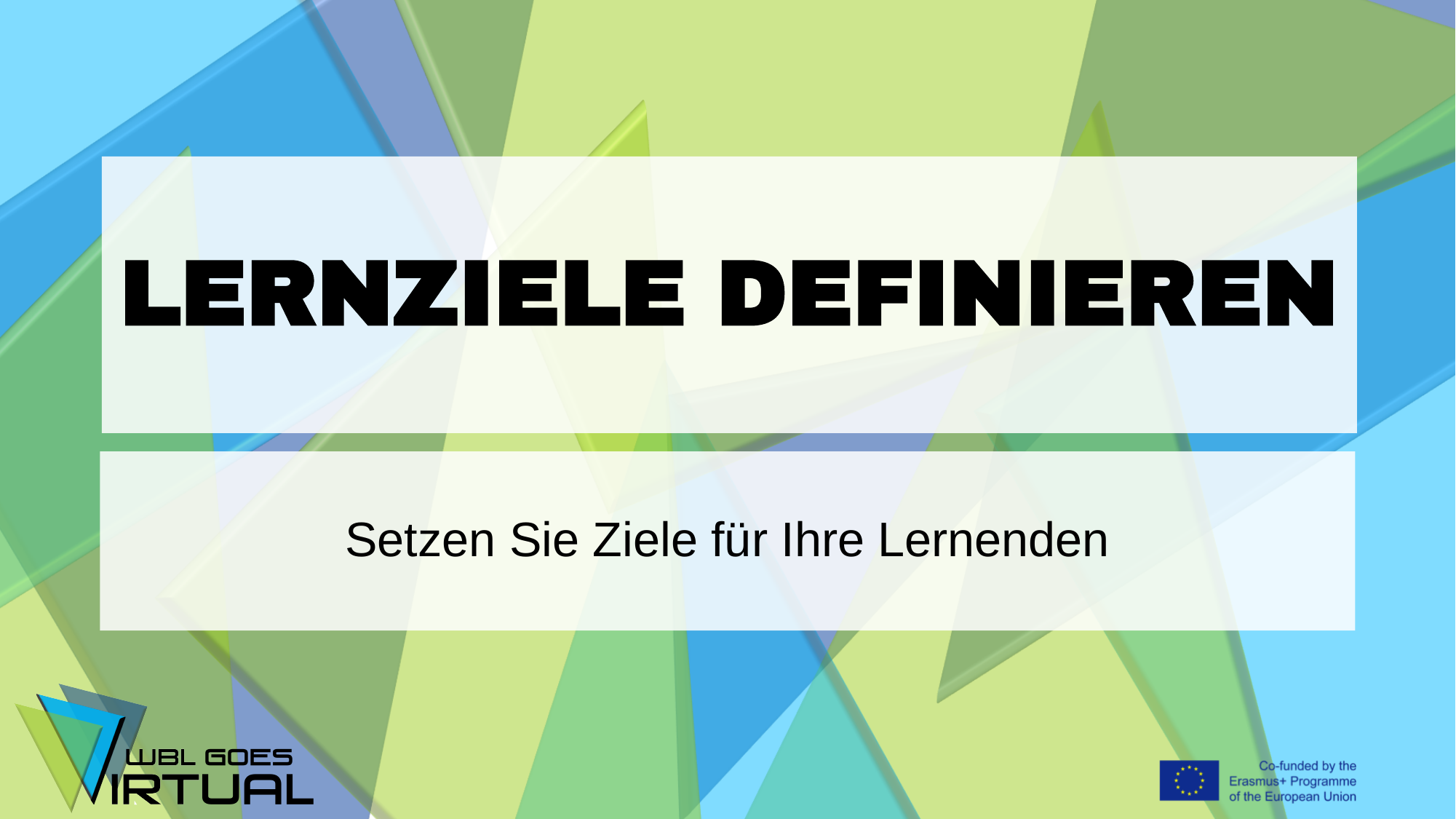

# LERNZIELE DEFINIEREN
Setzen Sie Ziele für Ihre Lernenden